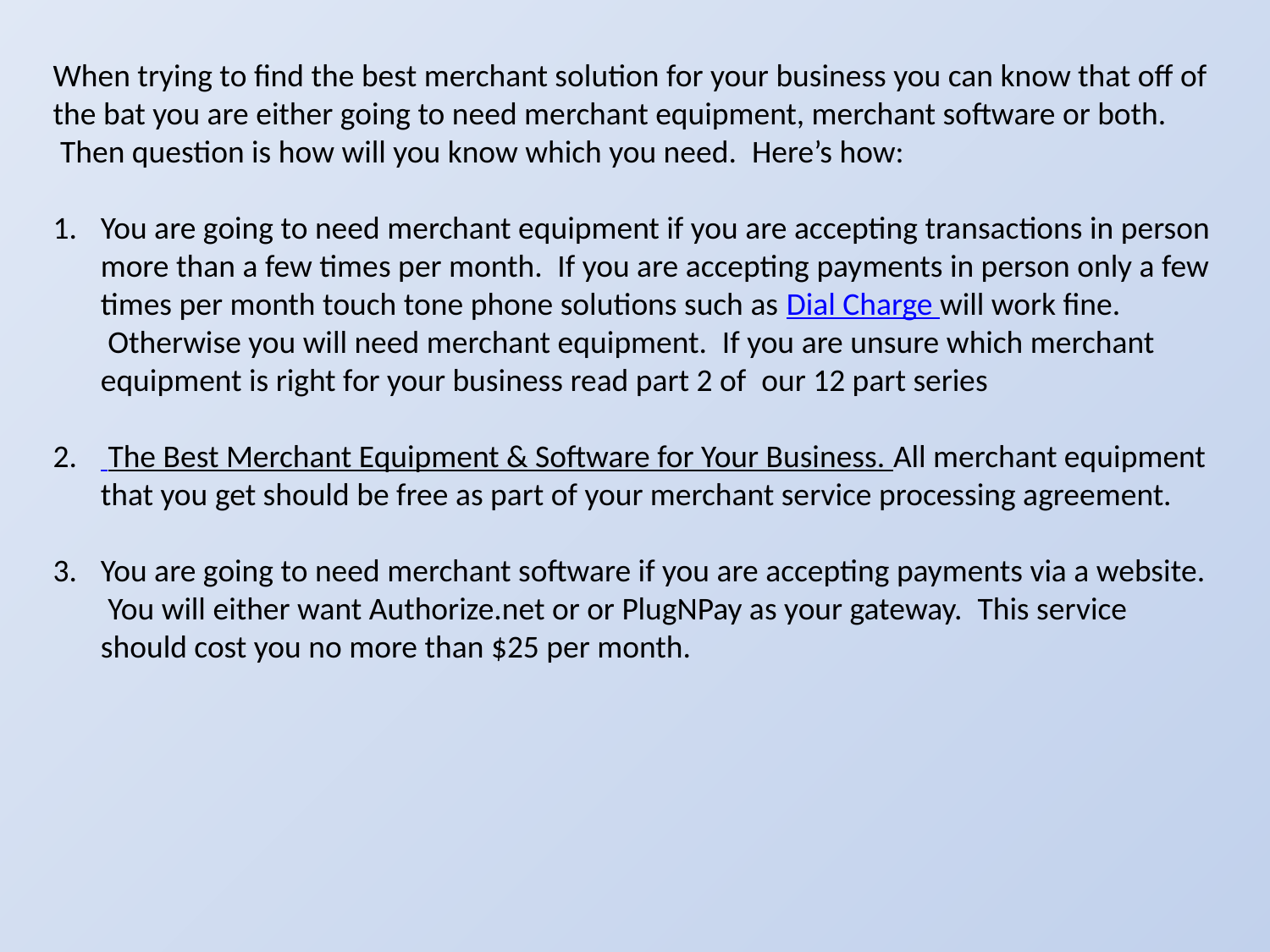

When trying to find the best merchant solution for your business you can know that off of the bat you are either going to need merchant equipment, merchant software or both.  Then question is how will you know which you need.  Here’s how:

You are going to need merchant equipment if you are accepting transactions in person more than a few times per month.  If you are accepting payments in person only a few times per month touch tone phone solutions such as Dial Charge will work fine.  Otherwise you will need merchant equipment.  If you are unsure which merchant equipment is right for your business read part 2 of  our 12 part series

 The Best Merchant Equipment & Software for Your Business. All merchant equipment that you get should be free as part of your merchant service processing agreement.

You are going to need merchant software if you are accepting payments via a website.  You will either want Authorize.net or or PlugNPay as your gateway.  This service should cost you no more than $25 per month.